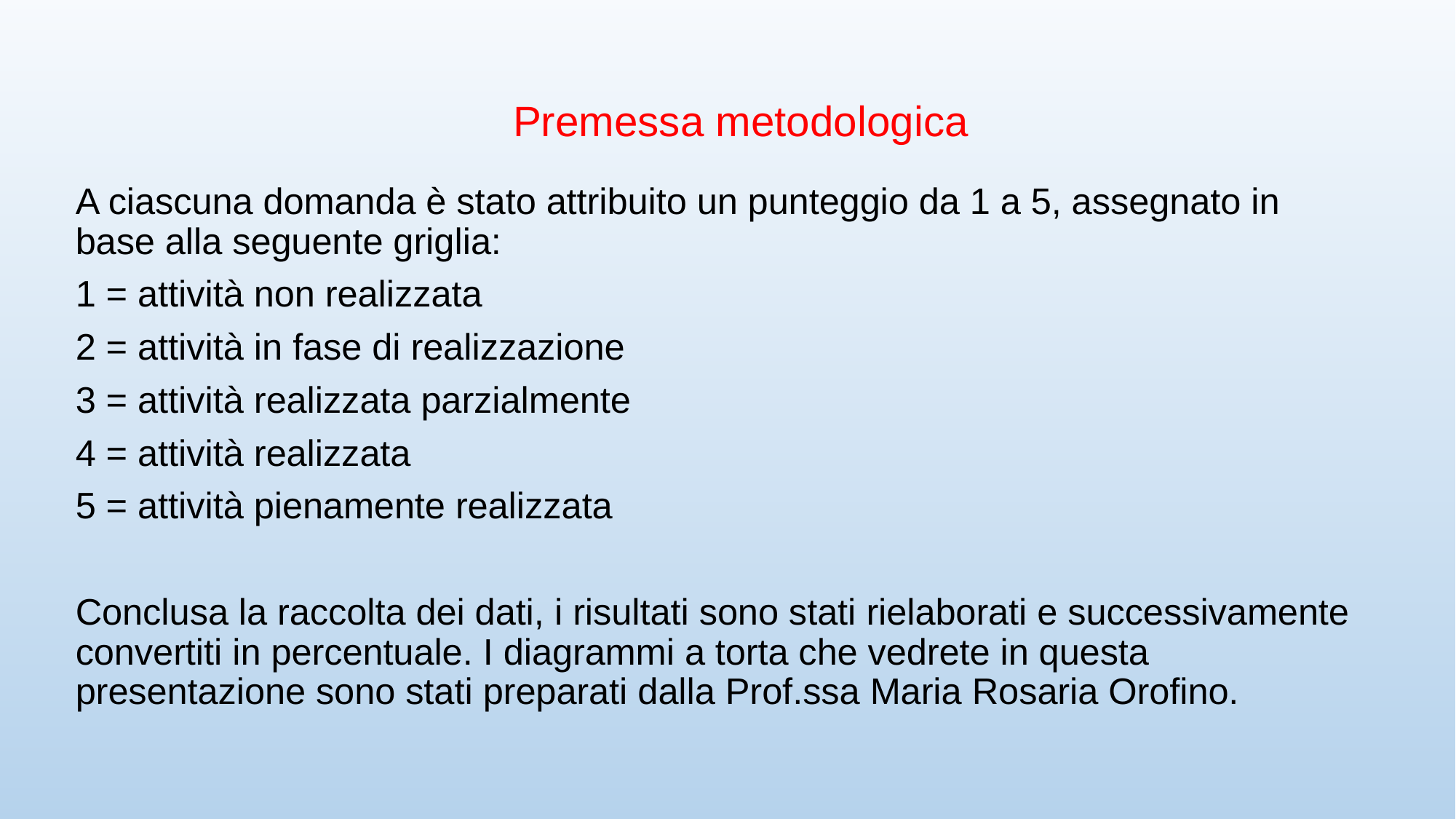

# Premessa metodologica
A ciascuna domanda è stato attribuito un punteggio da 1 a 5, assegnato in base alla seguente griglia:
1 = attività non realizzata
2 = attività in fase di realizzazione
3 = attività realizzata parzialmente
4 = attività realizzata
5 = attività pienamente realizzata

Conclusa la raccolta dei dati, i risultati sono stati rielaborati e successivamente convertiti in percentuale. I diagrammi a torta che vedrete in questa presentazione sono stati preparati dalla Prof.ssa Maria Rosaria Orofino.